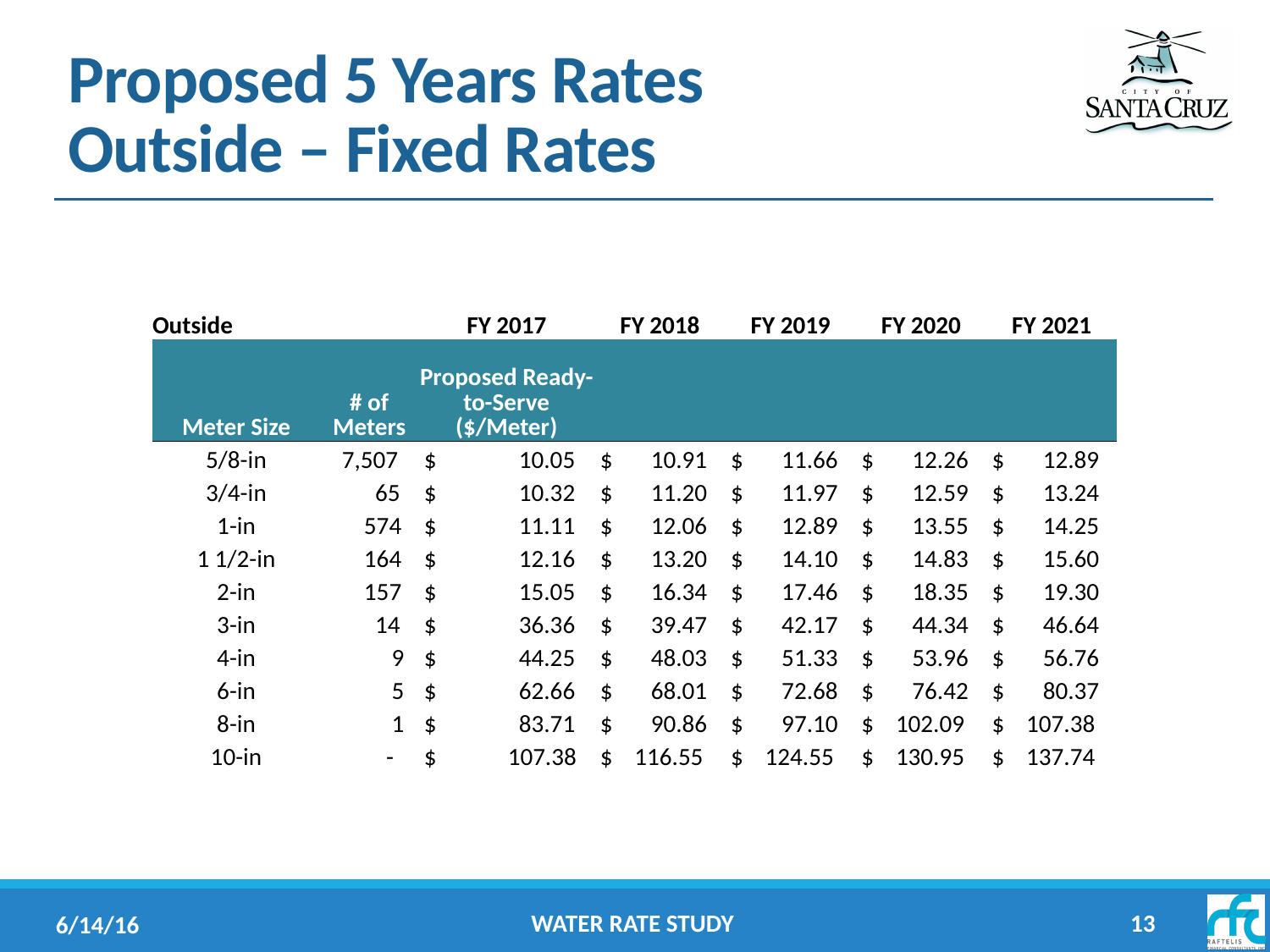

# Proposed 5 Years Rates Outside – Fixed Rates
| Outside |  | FY 2017 | FY 2018 | FY 2019 | FY 2020 | FY 2021 |
| --- | --- | --- | --- | --- | --- | --- |
| Meter Size | # of Meters | Proposed Ready-to-Serve ($/Meter) |  |  |  |  |
| 5/8-in | 7,507 | $ 10.05 | $ 10.91 | $ 11.66 | $ 12.26 | $ 12.89 |
| 3/4-in | 65 | $ 10.32 | $ 11.20 | $ 11.97 | $ 12.59 | $ 13.24 |
| 1-in | 574 | $ 11.11 | $ 12.06 | $ 12.89 | $ 13.55 | $ 14.25 |
| 1 1/2-in | 164 | $ 12.16 | $ 13.20 | $ 14.10 | $ 14.83 | $ 15.60 |
| 2-in | 157 | $ 15.05 | $ 16.34 | $ 17.46 | $ 18.35 | $ 19.30 |
| 3-in | 14 | $ 36.36 | $ 39.47 | $ 42.17 | $ 44.34 | $ 46.64 |
| 4-in | 9 | $ 44.25 | $ 48.03 | $ 51.33 | $ 53.96 | $ 56.76 |
| 6-in | 5 | $ 62.66 | $ 68.01 | $ 72.68 | $ 76.42 | $ 80.37 |
| 8-in | 1 | $ 83.71 | $ 90.86 | $ 97.10 | $ 102.09 | $ 107.38 |
| 10-in | - | $ 107.38 | $ 116.55 | $ 124.55 | $ 130.95 | $ 137.74 |
Water Rate Study
13
6/14/16